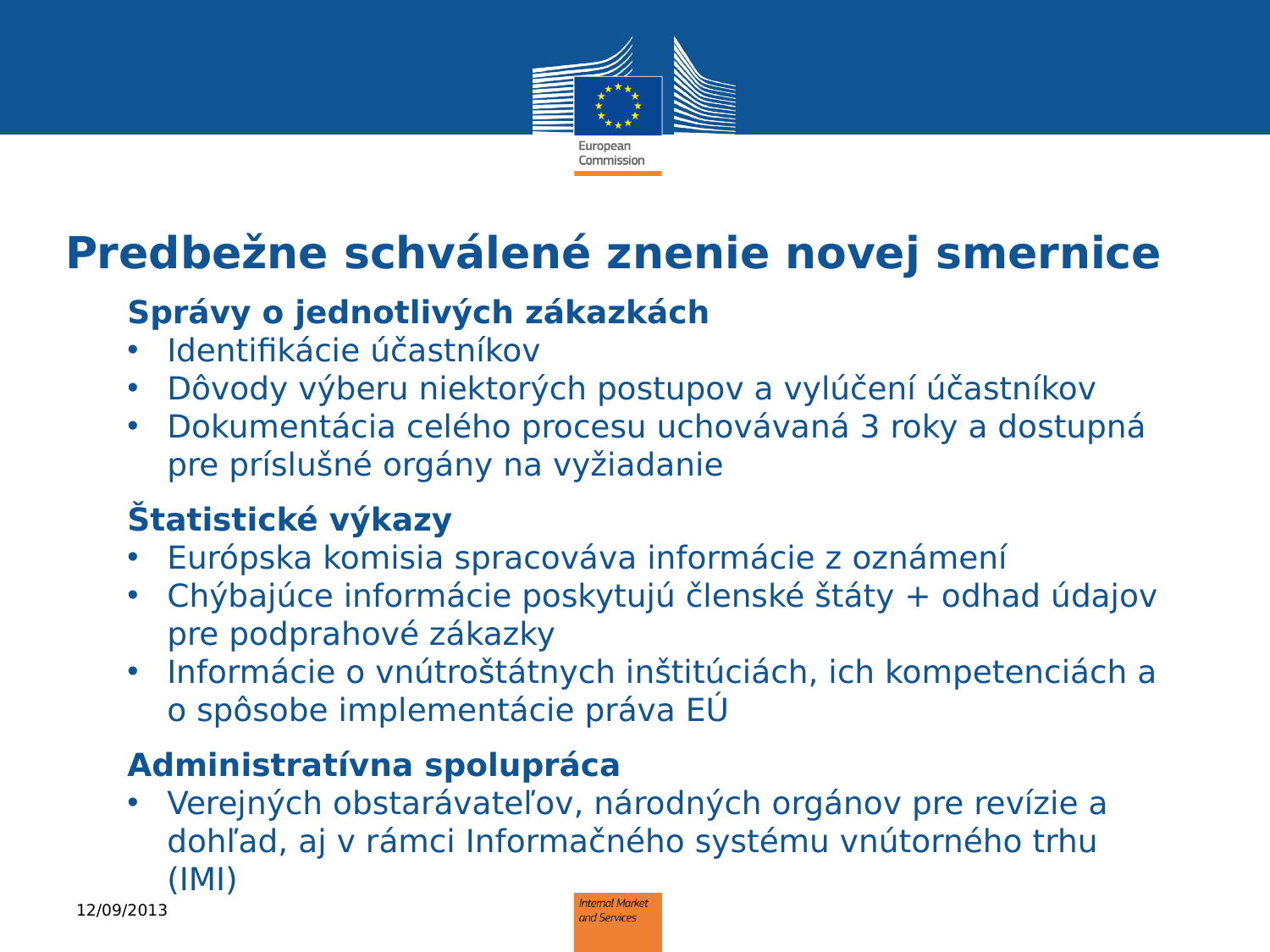

# Predbežne schválené znenie novej smernice
Správy o jednotlivých zákazkách
Identifikácie účastníkov
Dôvody výberu niektorých postupov a vylúčení účastníkov
Dokumentácia celého procesu uchovávaná 3 roky a dostupná pre príslušné orgány na vyžiadanie

Štatistické výkazy
Európska komisia spracováva informácie z oznámení
Chýbajúce informácie poskytujú členské štáty + odhad údajov pre podprahové zákazky
Informácie o vnútroštátnych inštitúciách, ich kompetenciách a o spôsobe implementácie práva EÚ

Administratívna spolupráca
Verejných obstarávateľov, národných orgánov pre revízie a dohľad, aj v rámci Informačného systému vnútorného trhu (IMI)
12/09/2013